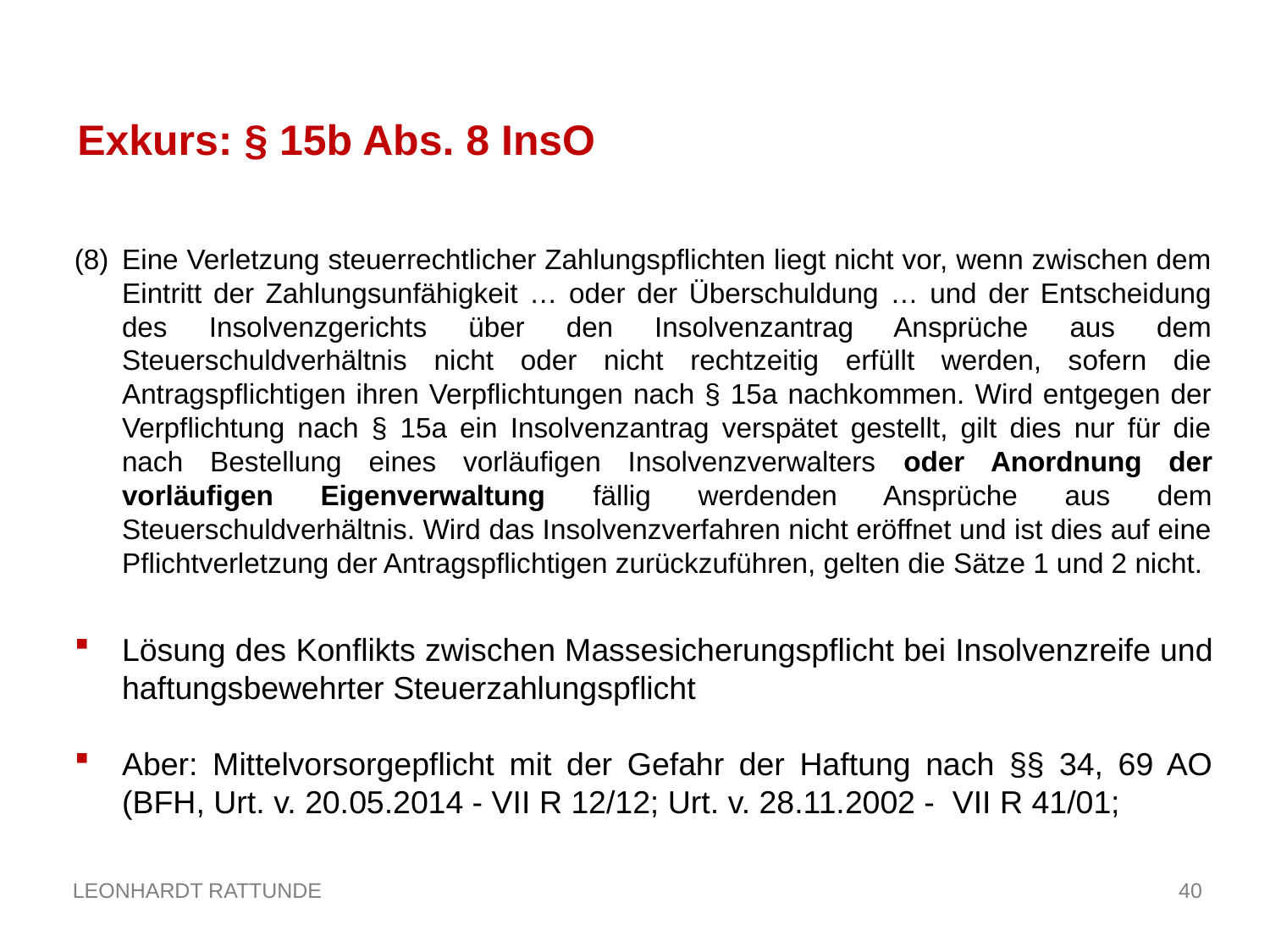

Exkurs: § 15b Abs. 8 InsO
Eine Verletzung steuerrechtlicher Zahlungspflichten liegt nicht vor, wenn zwischen dem Eintritt der Zahlungsunfähigkeit … oder der Überschuldung … und der Entscheidung des Insolvenzgerichts über den Insolvenzantrag Ansprüche aus dem Steuerschuldverhältnis nicht oder nicht rechtzeitig erfüllt werden, sofern die Antragspflichtigen ihren Verpflichtungen nach § 15a nachkommen. Wird entgegen der Verpflichtung nach § 15a ein Insolvenzantrag verspätet gestellt, gilt dies nur für die nach Bestellung eines vorläufigen Insolvenzverwalters oder Anordnung der vorläufigen Eigenverwaltung fällig werdenden Ansprüche aus dem Steuerschuldverhältnis. Wird das Insolvenzverfahren nicht eröffnet und ist dies auf eine Pflichtverletzung der Antragspflichtigen zurückzuführen, gelten die Sätze 1 und 2 nicht.

Lösung des Konflikts zwischen Massesicherungspflicht bei Insolvenzreife und haftungsbewehrter Steuerzahlungspflicht

Aber: Mittelvorsorgepflicht mit der Gefahr der Haftung nach §§ 34, 69 AO (BFH, Urt. v. 20.05.2014 - VII R 12/12; Urt. v. 28.11.2002 -  VII R 41/01;

40